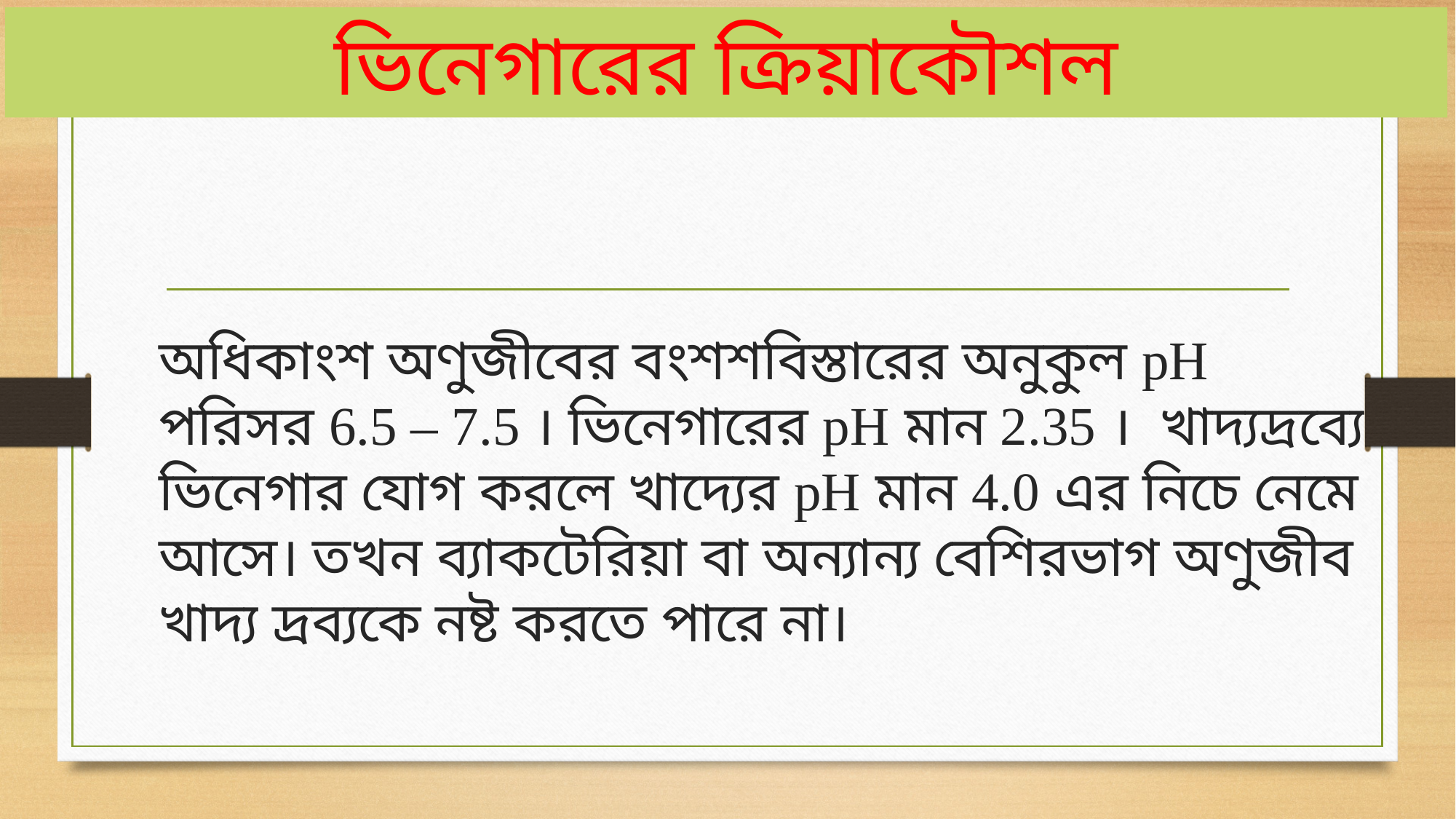

# ভিনেগারের ক্রিয়াকৌশল
অধিকাংশ অণুজীবের বংশশবিস্তারের অনুকুল pH পরিসর 6.5 – 7.5 । ভিনেগারের pH মান 2.35 ।  খাদ্যদ্রব্যে ভিনেগার যোগ করলে খাদ্যের pH মান 4.0 এর নিচে নেমে আসে। তখন ব্যাকটেরিয়া বা অন্যান্য বেশিরভাগ অণুজীব খাদ্য দ্রব্যকে নষ্ট করতে পারে না।